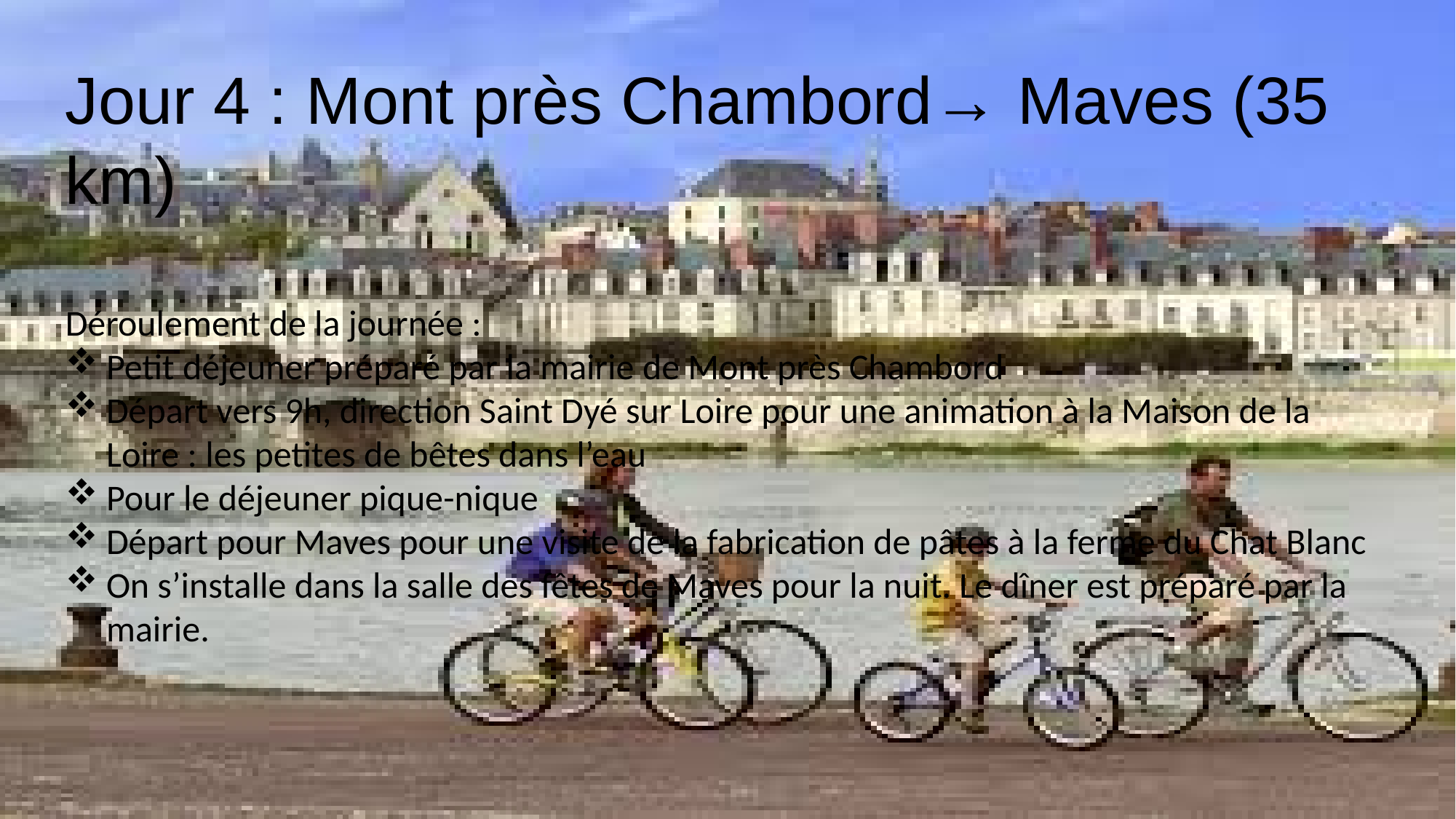

Jour 4 : Mont près Chambord→ Maves (35 km)
Déroulement de la journée :
Petit déjeuner préparé par la mairie de Mont près Chambord
Départ vers 9h, direction Saint Dyé sur Loire pour une animation à la Maison de la Loire : les petites de bêtes dans l’eau
Pour le déjeuner pique-nique
Départ pour Maves pour une visite de la fabrication de pâtes à la ferme du Chat Blanc
On s’installe dans la salle des fêtes de Maves pour la nuit. Le dîner est préparé par la mairie.